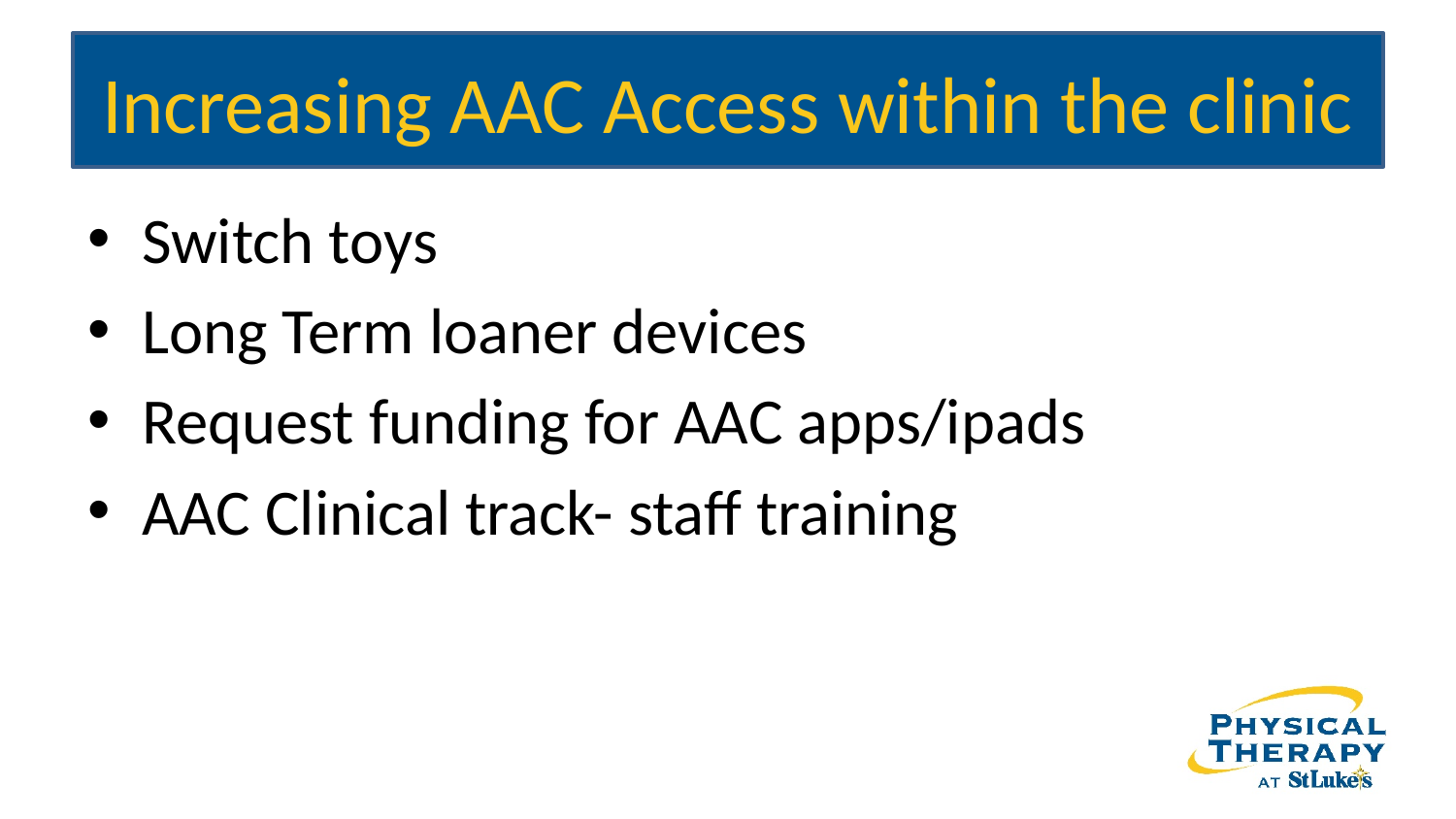

# Increasing AAC Access within the clinic
Switch toys
Long Term loaner devices
Request funding for AAC apps/ipads
AAC Clinical track- staff training